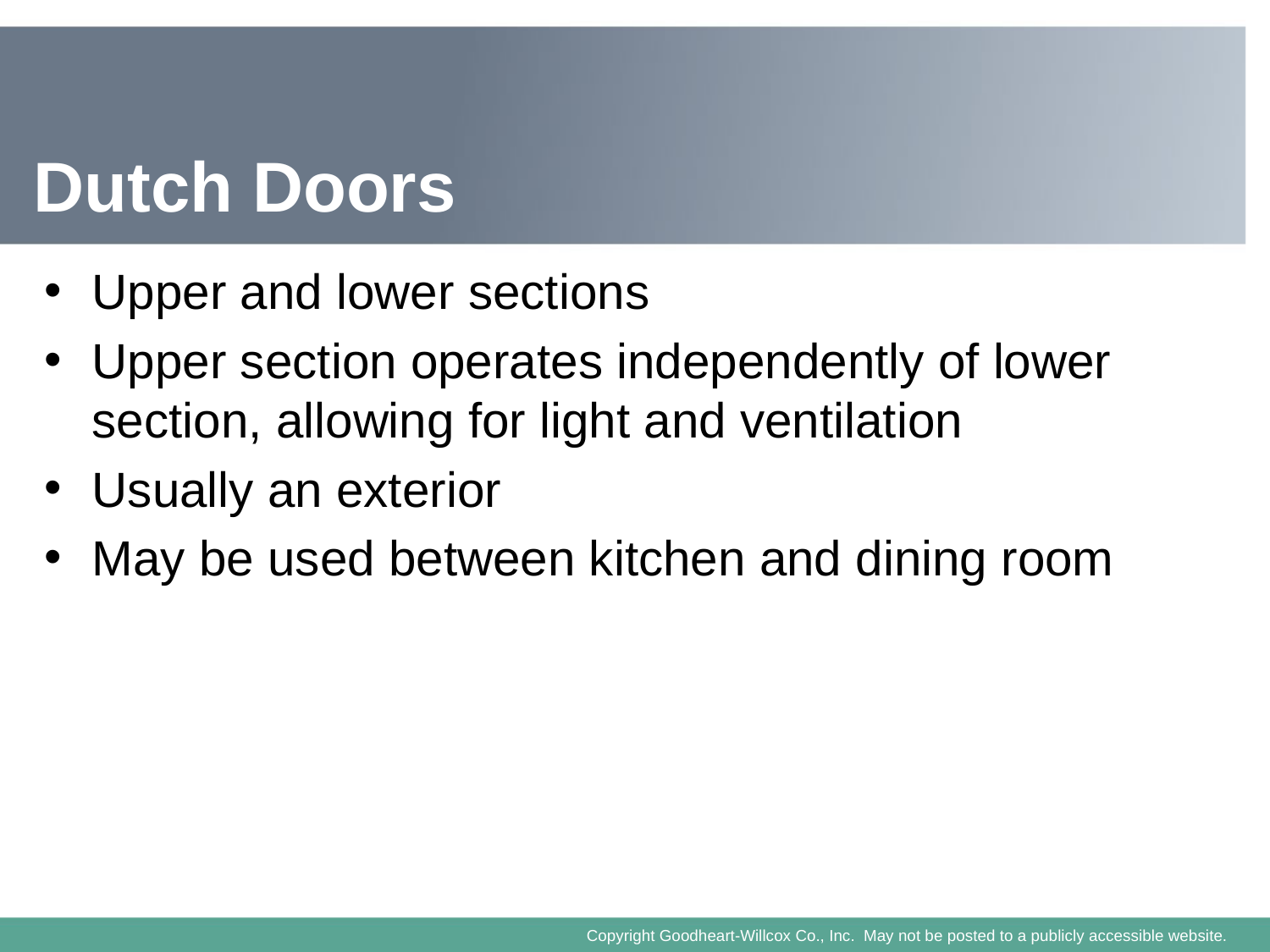

# Dutch Doors
Upper and lower sections
Upper section operates independently of lower section, allowing for light and ventilation
Usually an exterior
May be used between kitchen and dining room